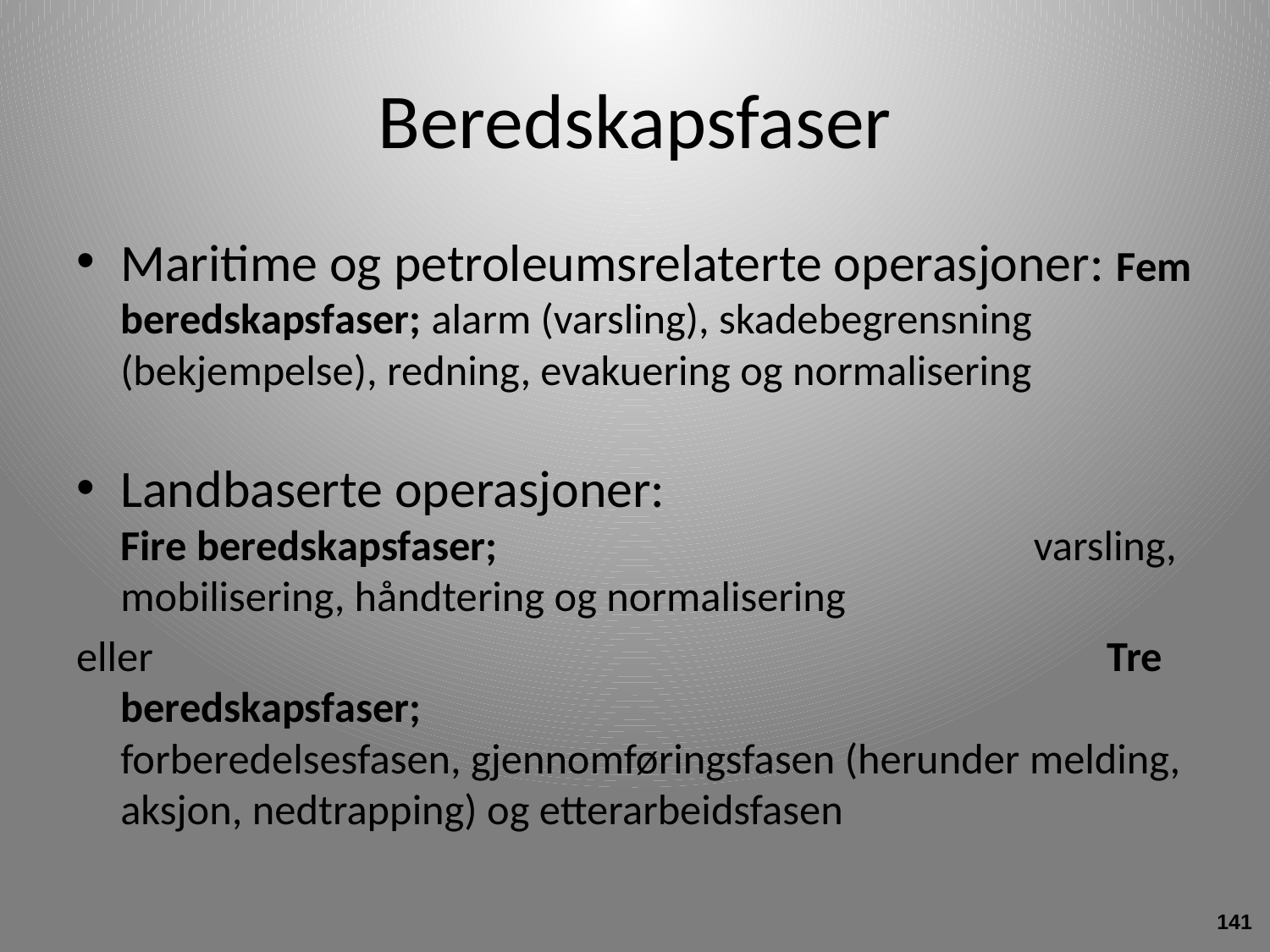

# Beredskapsfaser
Maritime og petroleumsrelaterte operasjoner: Fem beredskapsfaser; alarm (varsling), skadebegrensning (bekjempelse), redning, evakuering og normalisering

Landbaserte operasjoner:                                        Fire beredskapsfaser;                                                       varsling, mobilisering, håndtering og normalisering
eller                                                                                                  Tre beredskapsfaser;                                                  forberedelsesfasen, gjennomføringsfasen (herunder melding, aksjon, nedtrapping) og etterarbeidsfasen

141